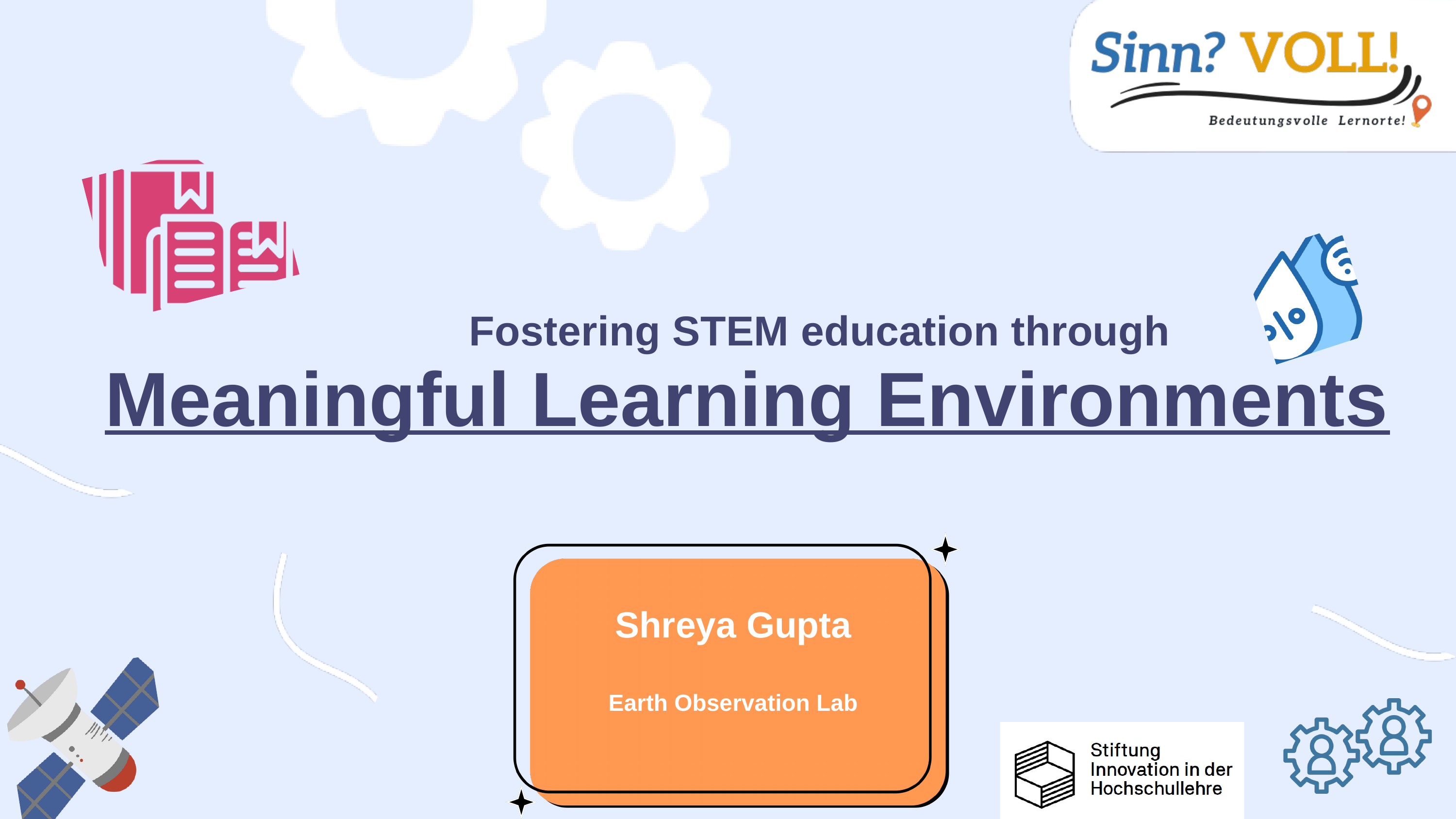

Fostering STEM education through
Meaningful Learning Environments

Shreya Gupta

Earth Observation Lab